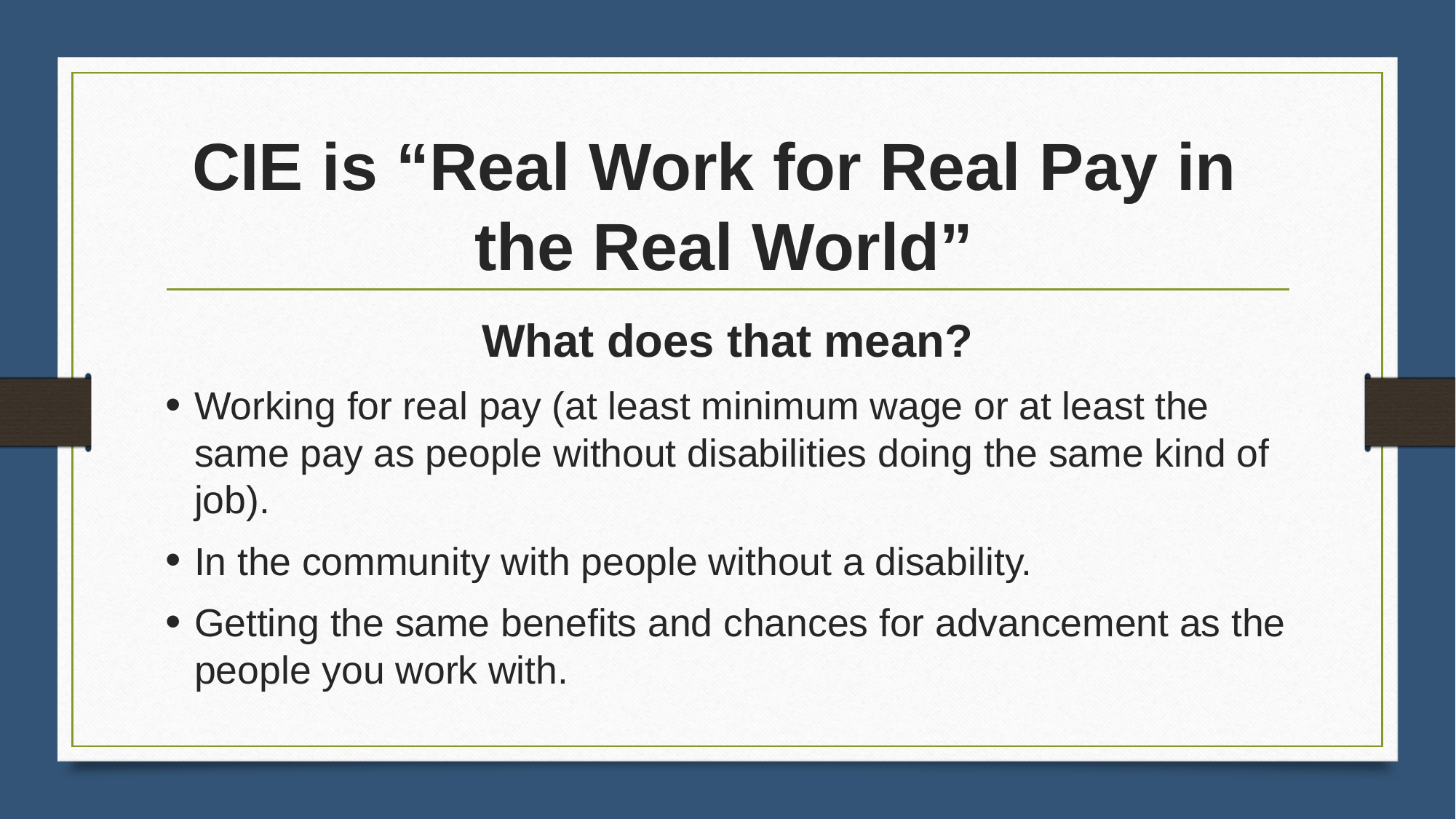

# CIE is “Real Work for Real Pay in the Real World”
What does that mean?
Working for real pay (at least minimum wage or at least the same pay as people without disabilities doing the same kind of job).
In the community with people without a disability.
Getting the same benefits and chances for advancement as the people you work with.